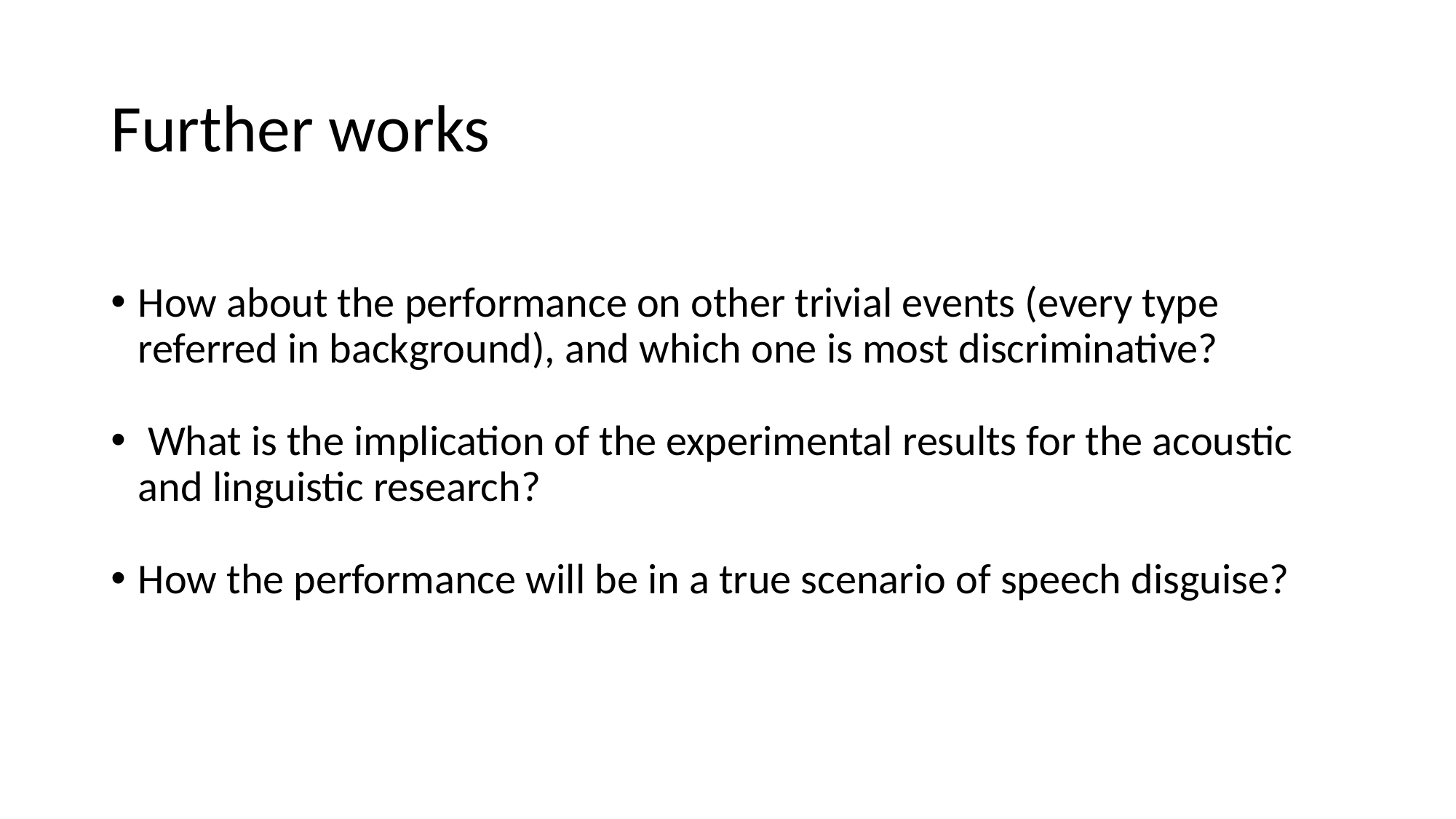

# Further works
How about the performance on other trivial events (every type referred in background), and which one is most discriminative?

 What is the implication of the experimental results for the acoustic  and linguistic research?

How the performance will be in a true scenario of speech disguise?